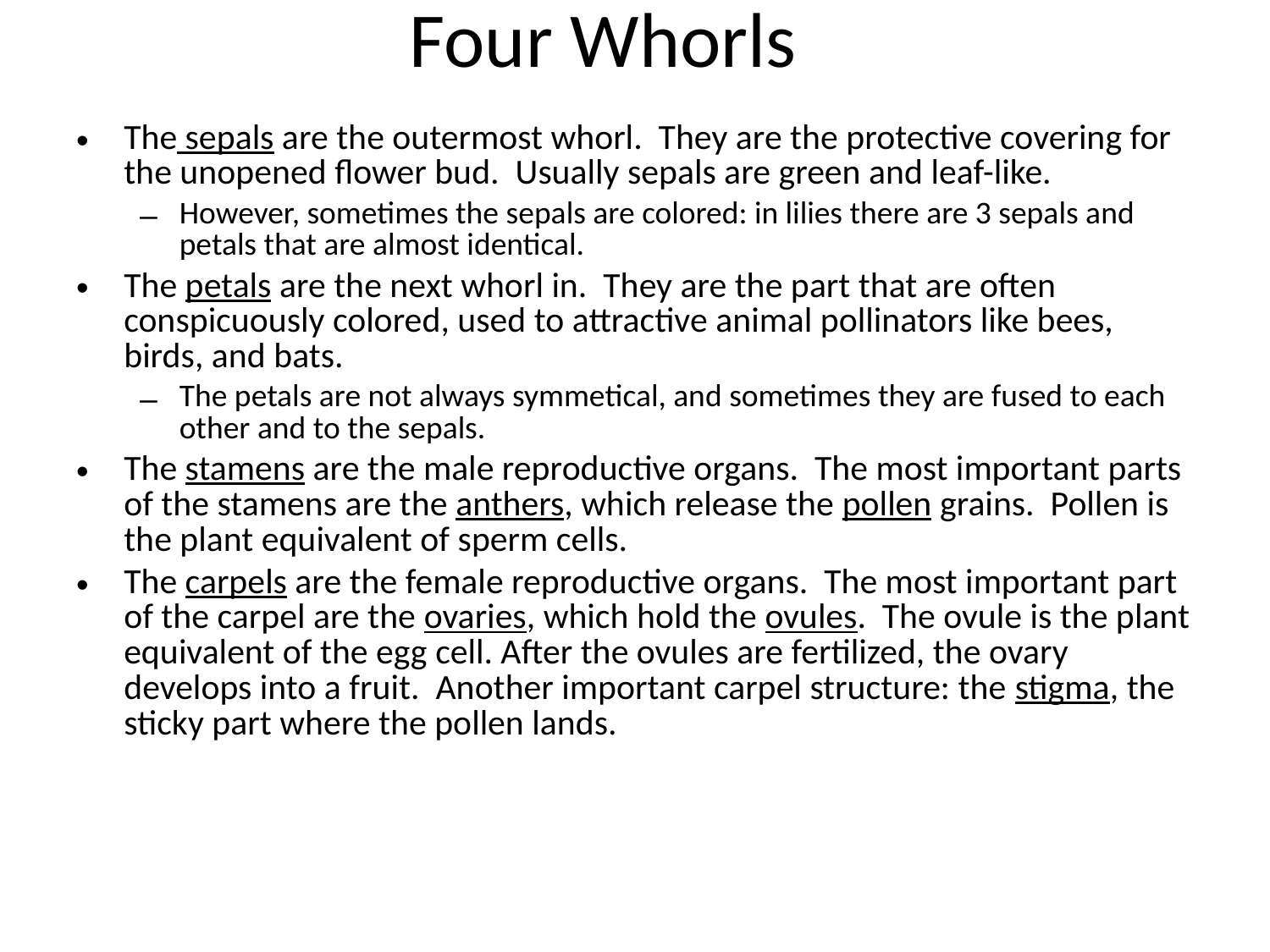

Four Whorls
The sepals are the outermost whorl.  They are the protective covering for the unopened flower bud.  Usually sepals are green and leaf-like.
However, sometimes the sepals are colored: in lilies there are 3 sepals and petals that are almost identical.
The petals are the next whorl in.  They are the part that are often conspicuously colored, used to attractive animal pollinators like bees, birds, and bats.
The petals are not always symmetical, and sometimes they are fused to each other and to the sepals.
The stamens are the male reproductive organs.  The most important parts of the stamens are the anthers, which release the pollen grains.  Pollen is the plant equivalent of sperm cells.
The carpels are the female reproductive organs.  The most important part of the carpel are the ovaries, which hold the ovules.  The ovule is the plant equivalent of the egg cell. After the ovules are fertilized, the ovary develops into a fruit.  Another important carpel structure: the stigma, the sticky part where the pollen lands.